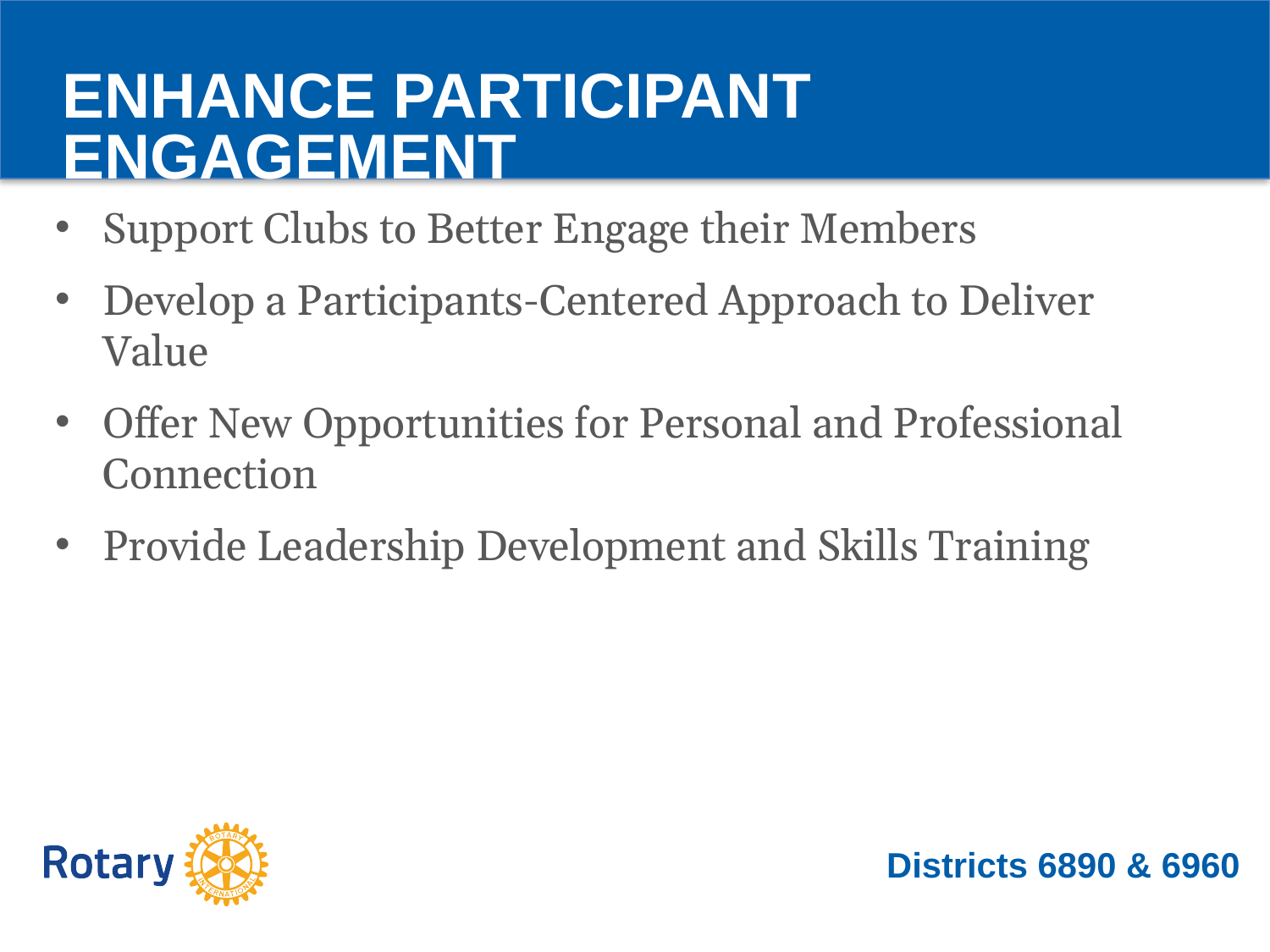

ENHANCE PARTICIPANT ENGAGEMENT
Support Clubs to Better Engage their Members
Develop a Participants-Centered Approach to Deliver Value
Offer New Opportunities for Personal and Professional Connection
Provide Leadership Development and Skills Training